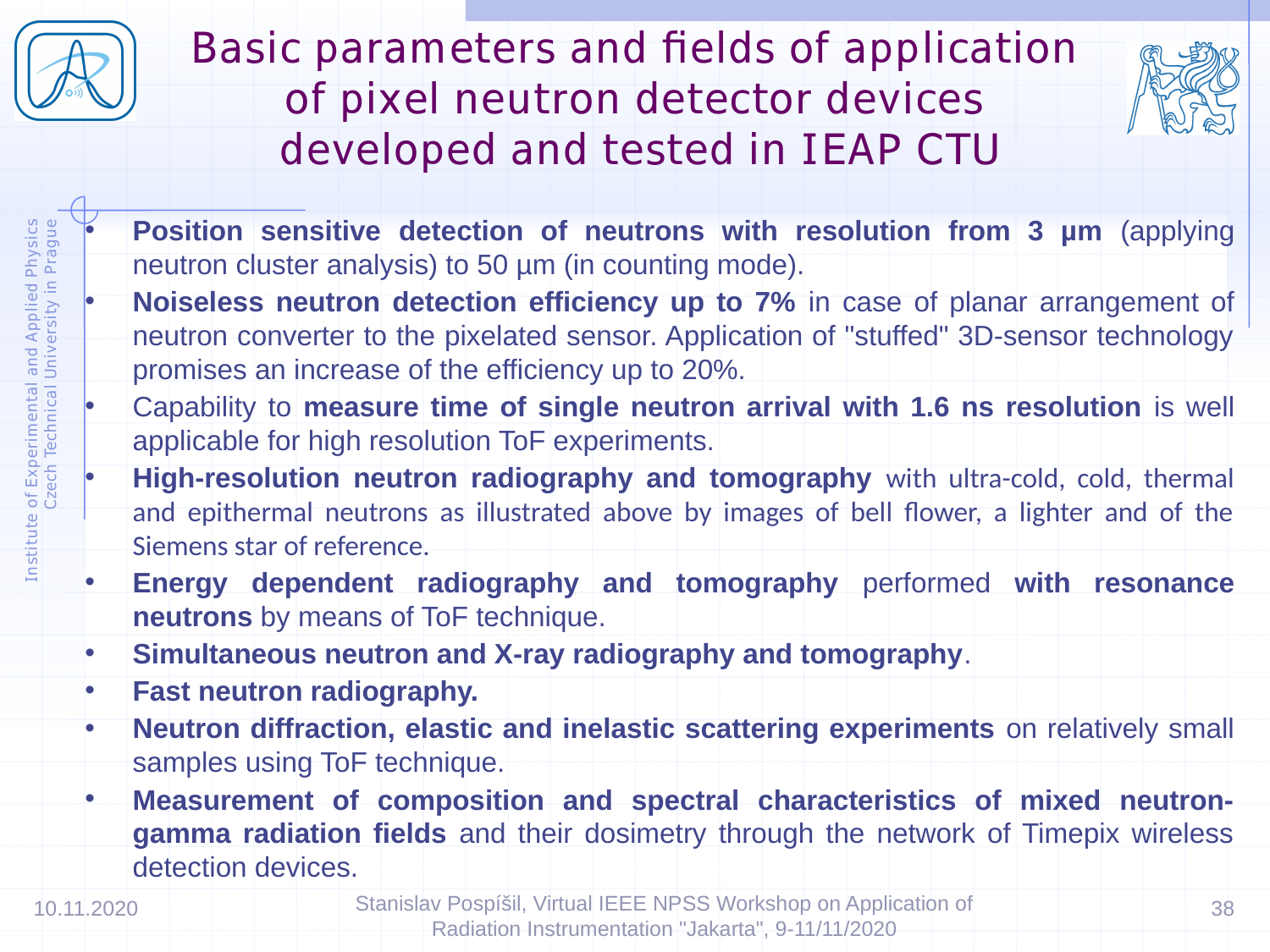

# Basic parameters and fields of application of pixel neutron detector devices developed and tested in IEAP CTU
Position sensitive detection of neutrons with resolution from 3 µm (applying neutron cluster analysis) to 50 µm (in counting mode).
Noiseless neutron detection efficiency up to 7% in case of planar arrangement of neutron converter to the pixelated sensor. Application of "stuffed" 3D-sensor technology promises an increase of the efficiency up to 20%.
Capability to measure time of single neutron arrival with 1.6 ns resolution is well applicable for high resolution ToF experiments.
High-resolution neutron radiography and tomography with ultra-cold, cold, thermal and epithermal neutrons as illustrated above by images of bell flower, a lighter and of the Siemens star of reference.
Energy dependent radiography and tomography performed with resonance neutrons by means of ToF technique.
Simultaneous neutron and X-ray radiography and tomography.
Fast neutron radiography.
Neutron diffraction, elastic and inelastic scattering experiments on relatively small samples using ToF technique.
Measurement of composition and spectral characteristics of mixed neutron-gamma radiation fields and their dosimetry through the network of Timepix wireless detection devices.
10.11.2020
38
Stanislav Pospíšil, Virtual IEEE NPSS Workshop on Application of Radiation Instrumentation "Jakarta", 9-11/11/2020